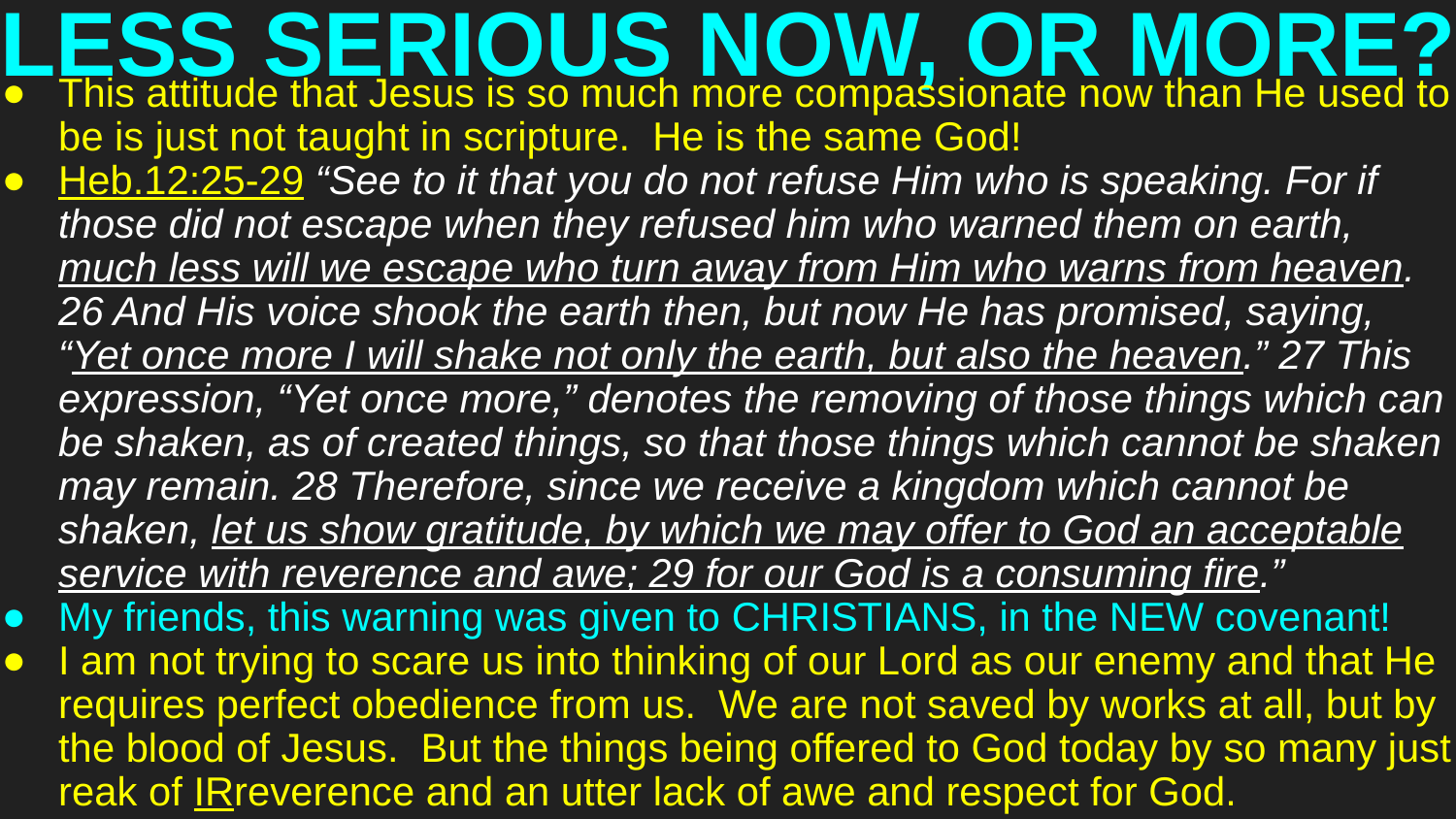

# LESS SERIOUS NOW, OR MORE?
This attitude that Jesus is so much more compassionate now than He used to be is just not taught in scripture.  He is the same God!
Heb.12:25-29 “See to it that you do not refuse Him who is speaking. For if those did not escape when they refused him who warned them on earth, much less will we escape who turn away from Him who warns from heaven. 26 And His voice shook the earth then, but now He has promised, saying, “Yet once more I will shake not only the earth, but also the heaven.” 27 This expression, “Yet once more,” denotes the removing of those things which can be shaken, as of created things, so that those things which cannot be shaken may remain. 28 Therefore, since we receive a kingdom which cannot be shaken, let us show gratitude, by which we may offer to God an acceptable service with reverence and awe; 29 for our God is a consuming fire.”
My friends, this warning was given to CHRISTIANS, in the NEW covenant!
I am not trying to scare us into thinking of our Lord as our enemy and that He requires perfect obedience from us.  We are not saved by works at all, but by the blood of Jesus.  But the things being offered to God today by so many just reak of IRreverence and an utter lack of awe and respect for God.